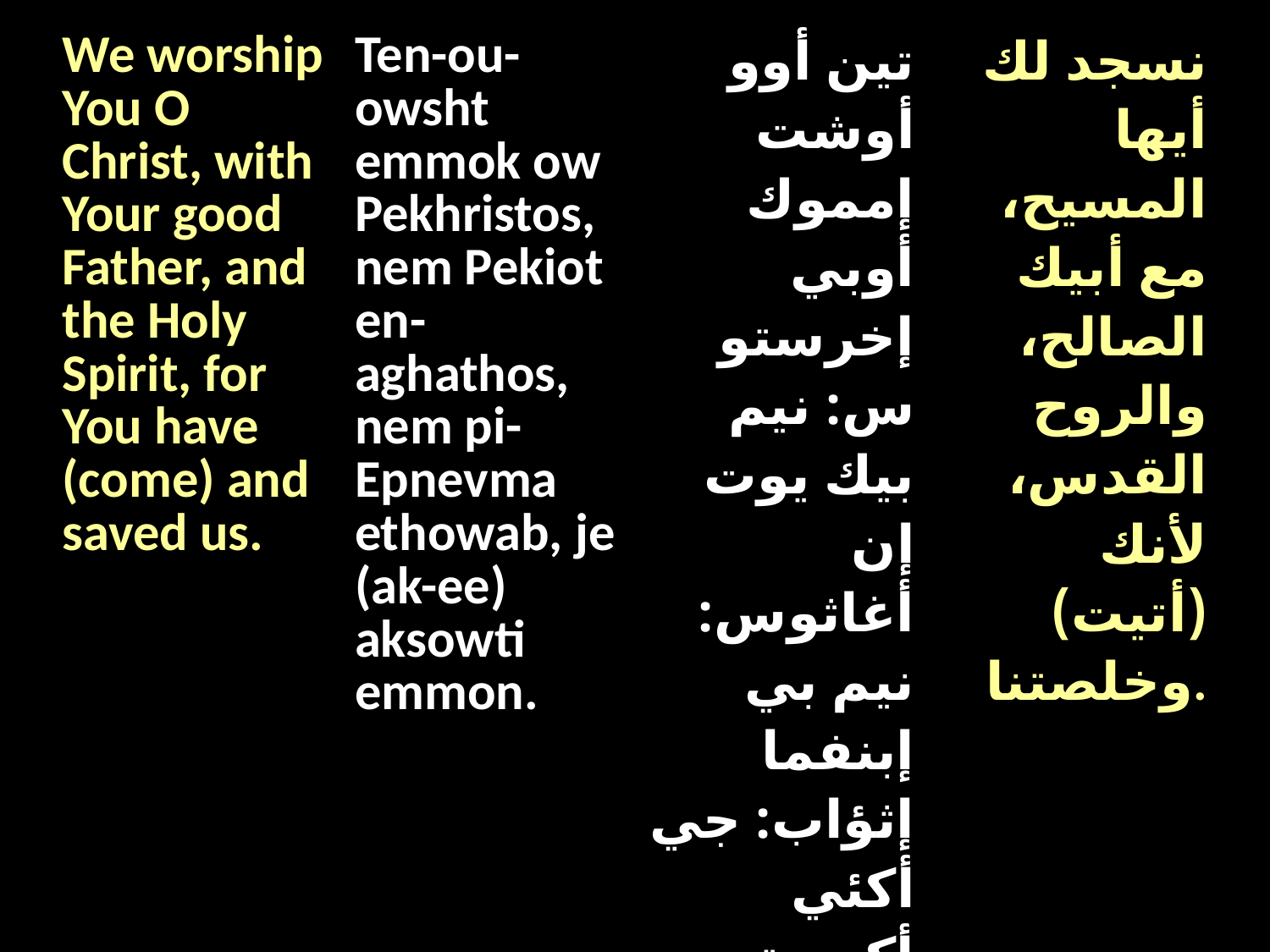

| We worship You O Christ, with Your good Father, and the Holy Spirit, for You have (come) and saved us. | Ten-ou-owsht emmok ow Pekhristos, nem Pekiot en-aghathos, nem pi-Epnevma ethowab, je (ak-ee) aksowti emmon. | تين أوو أوشت إمموك أوبي إخرستوس: نيم بيك يوت إن أغاثوس: نيم بي إبنفما إثؤاب: جي أكئي أكسوتي إممون. | نسجد لك أيها المسيح، مع أبيك الصالح، والروح القدس، لأنك (أتيت) وخلصتنا. |
| --- | --- | --- | --- |